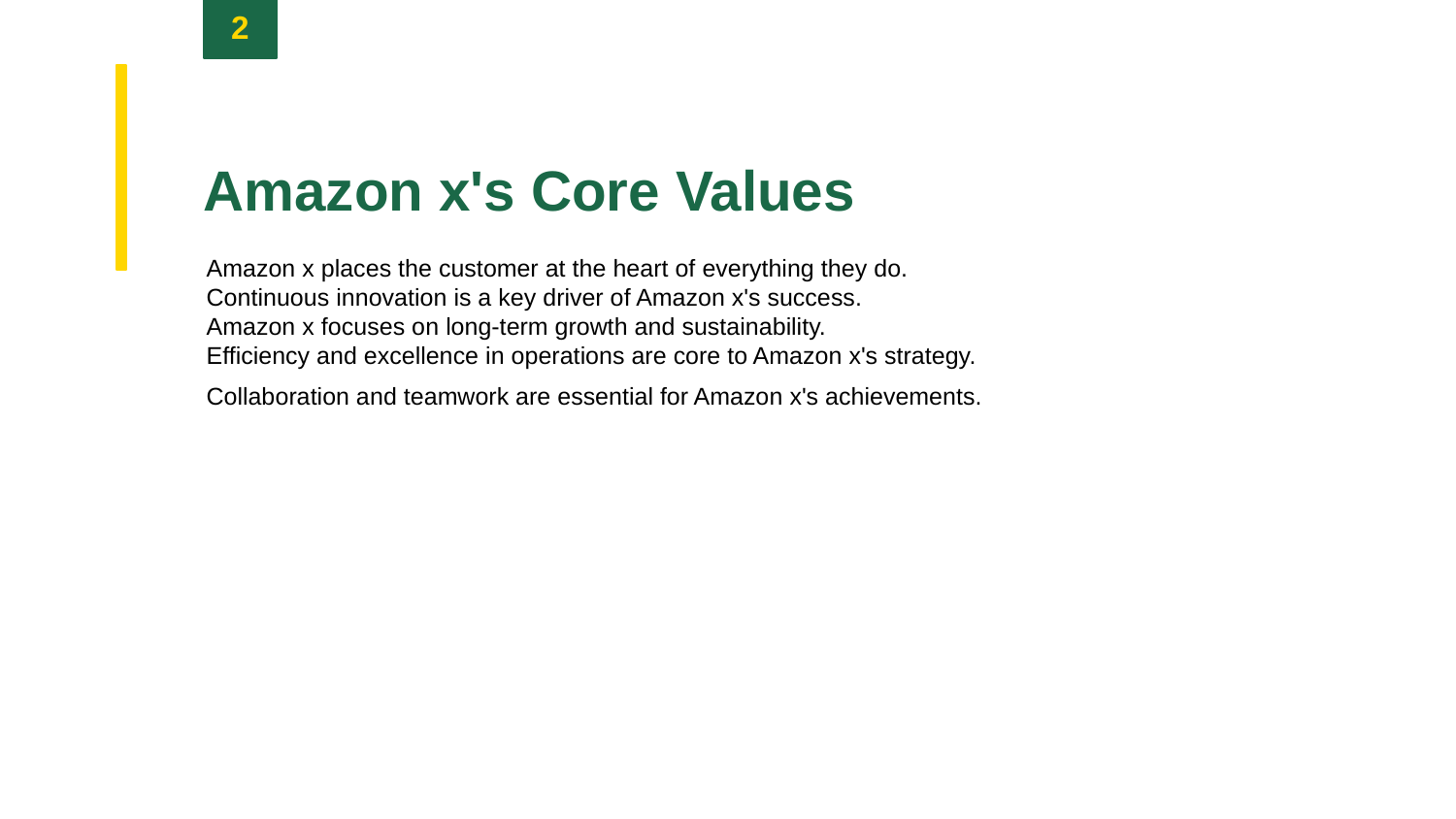

2

Amazon x's Core Values
Amazon x places the customer at the heart of everything they do.
Continuous innovation is a key driver of Amazon x's success.
Amazon x focuses on long-term growth and sustainability.
Efficiency and excellence in operations are core to Amazon x's strategy.
Collaboration and teamwork are essential for Amazon x's achievements.